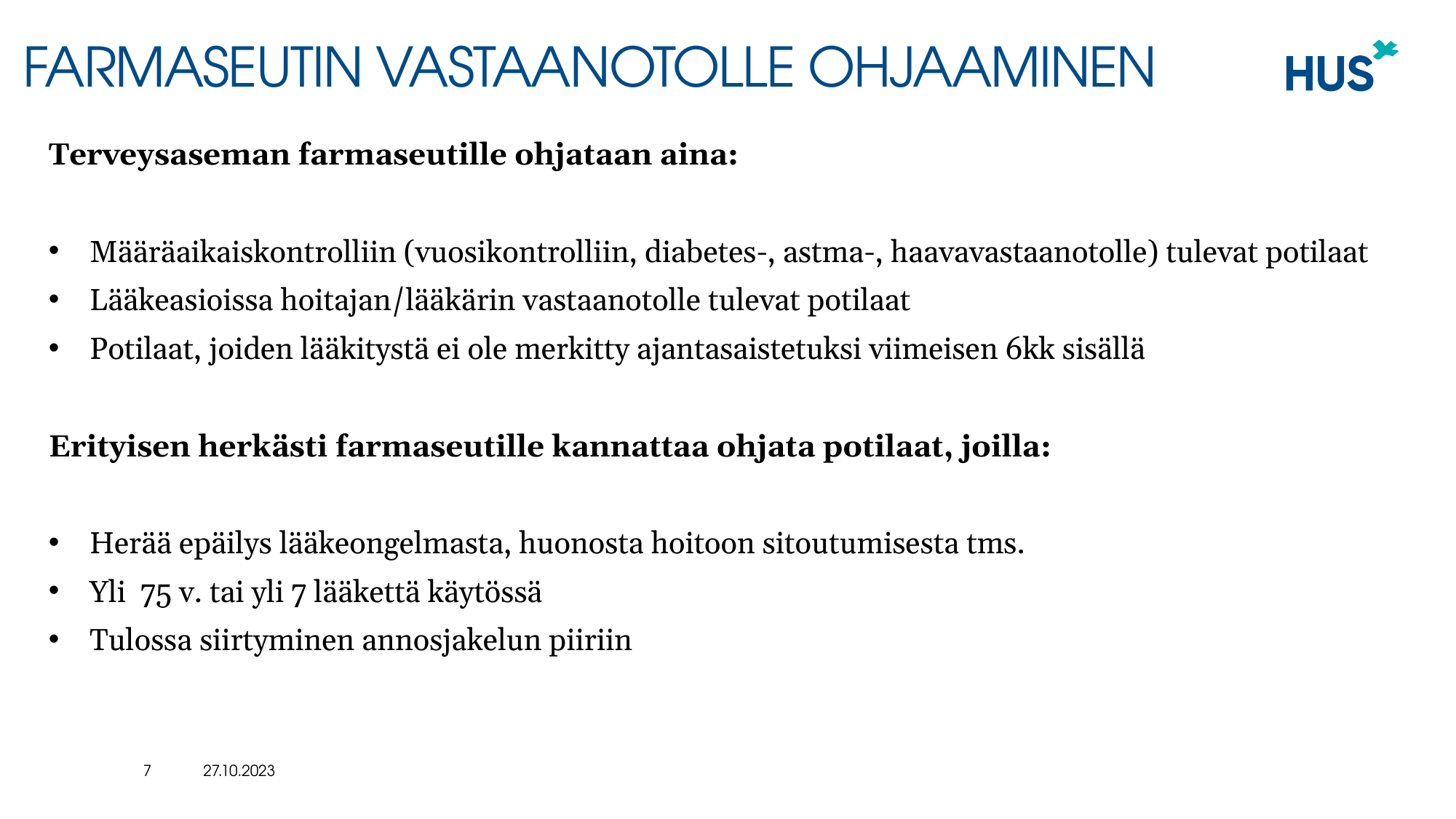

# Farmaseutin vastaanotolle ohjaaminen
Terveysaseman farmaseutille ohjataan aina:

Määräaikaiskontrolliin (vuosikontrolliin, diabetes-, astma-, haavavastaanotolle) tulevat potilaat
Lääkeasioissa hoitajan/lääkärin vastaanotolle tulevat potilaat
Potilaat, joiden lääkitystä ei ole merkitty ajantasaistetuksi viimeisen 6kk sisällä

Erityisen herkästi farmaseutille kannattaa ohjata potilaat, joilla:

Herää epäilys lääkeongelmasta, huonosta hoitoon sitoutumisesta tms.
Yli  75 v. tai yli 7 lääkettä käytössä
Tulossa siirtyminen annosjakelun piiriin

7
27.10.2023